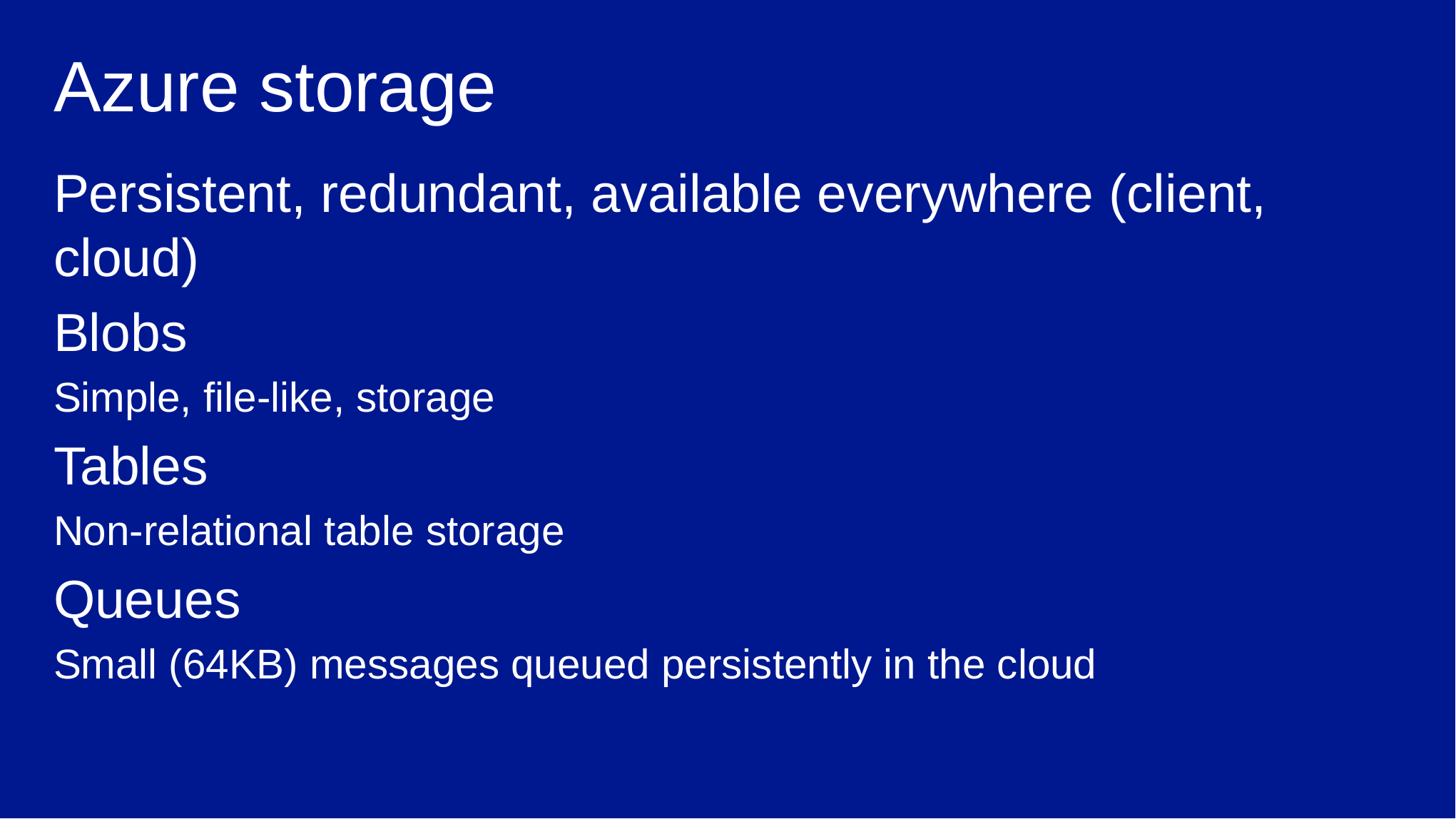

# Azure storage
Persistent, redundant, available everywhere (client, cloud)
Blobs
Simple, file-like, storage
Tables
Non-relational table storage
Queues
Small (64KB) messages queued persistently in the cloud